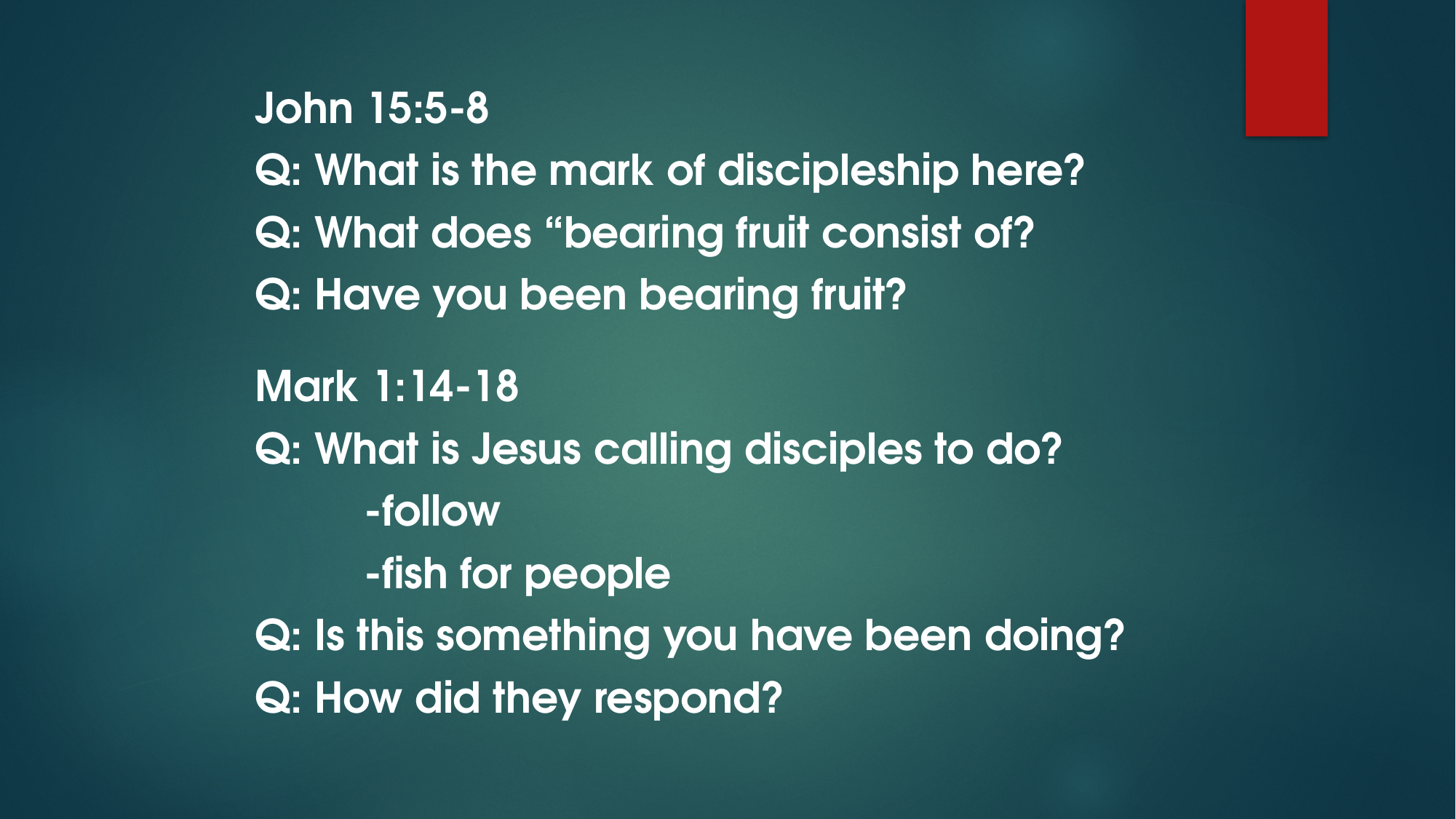

John 15:5-8
Q: What is the mark of discipleship here?
Q: What does “bearing fruit consist of?
Q: Have you been bearing fruit?

Mark 1:14-18
Q: What is Jesus calling disciples to do?
	-follow
	-fish for people
Q: Is this something you have been doing?
Q: How did they respond?